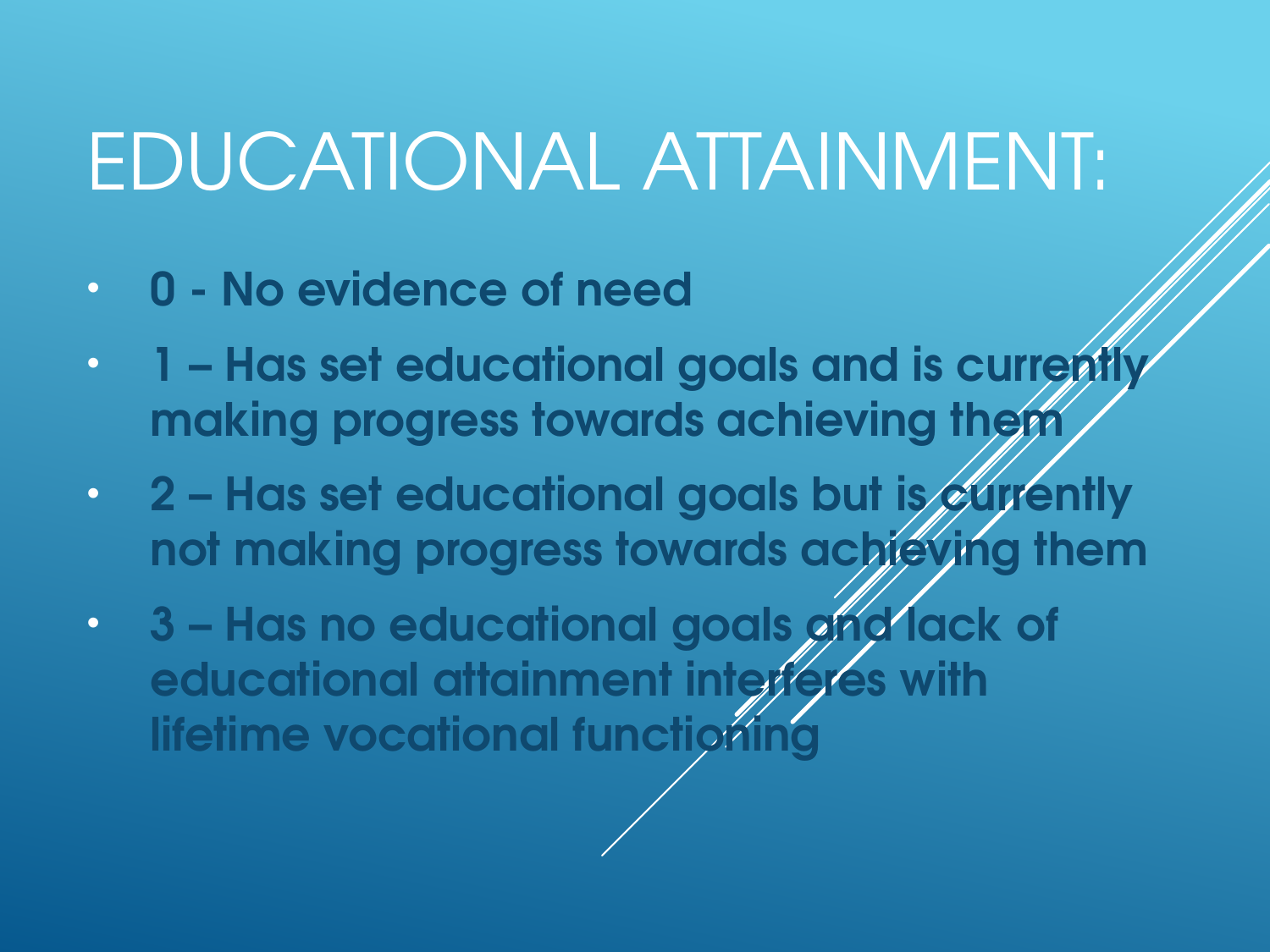

# Educational Attainment:
0 - No evidence of need
1 – Has set educational goals and is currently making progress towards achieving them
2 – Has set educational goals but is currently not making progress towards achieving them
3 – Has no educational goals and lack of educational attainment interferes with lifetime vocational functioning